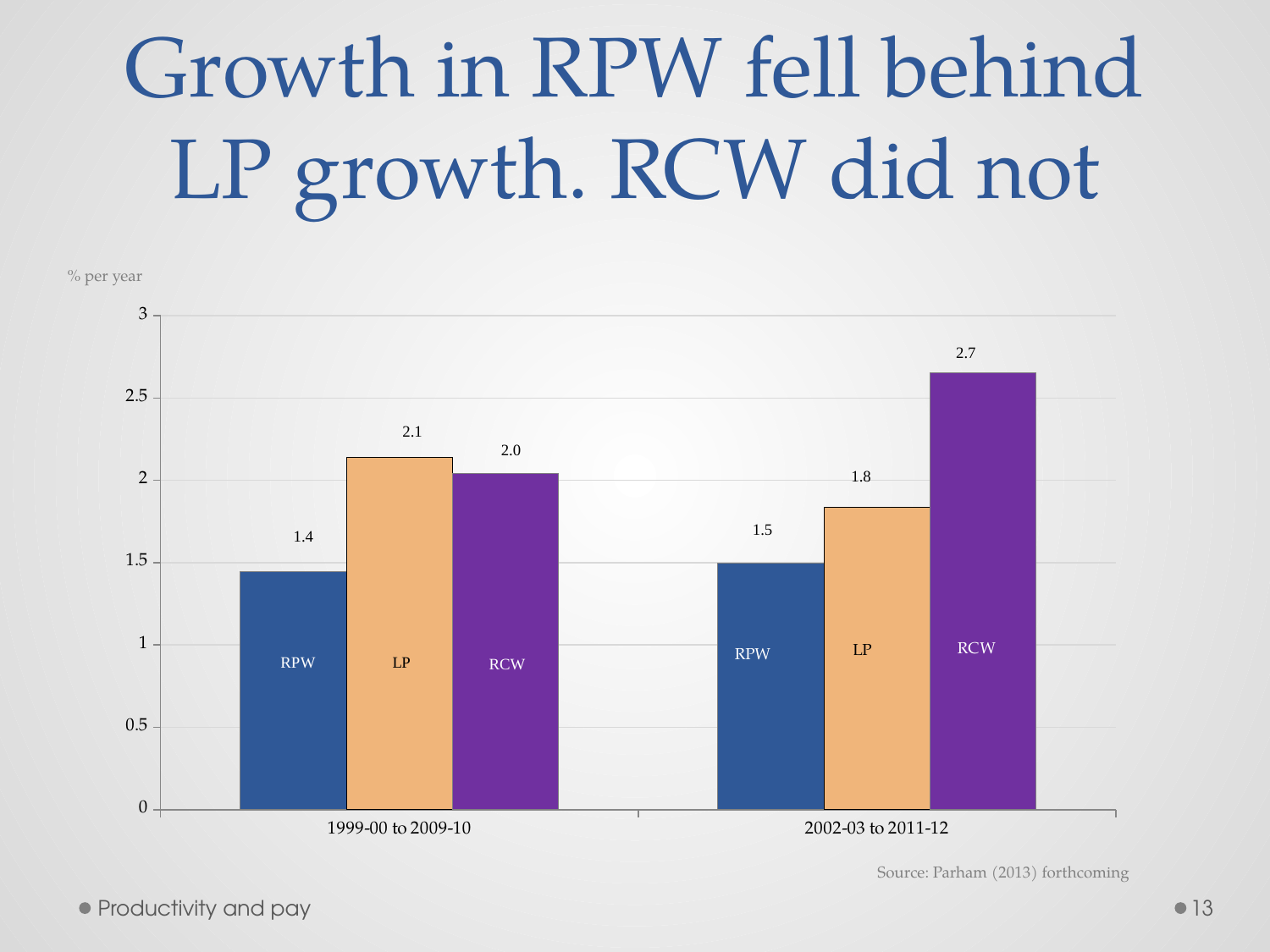

# Growth in RPW fell behind LP growth. RCW did not
% per year

### Chart

| Category |  |  |  |
|---|---|---|---|
| 1999-00 to 2009-10 | 1.4457821082096967 | 2.13913100346665 | 2.0426224538156035 |
| 2002-03 to 2011-12 | 1.4965774910635283 | 1.837995976690237 | 2.6530758915558166 |
Source: Parham (2013) forthcoming
Productivity and pay
13